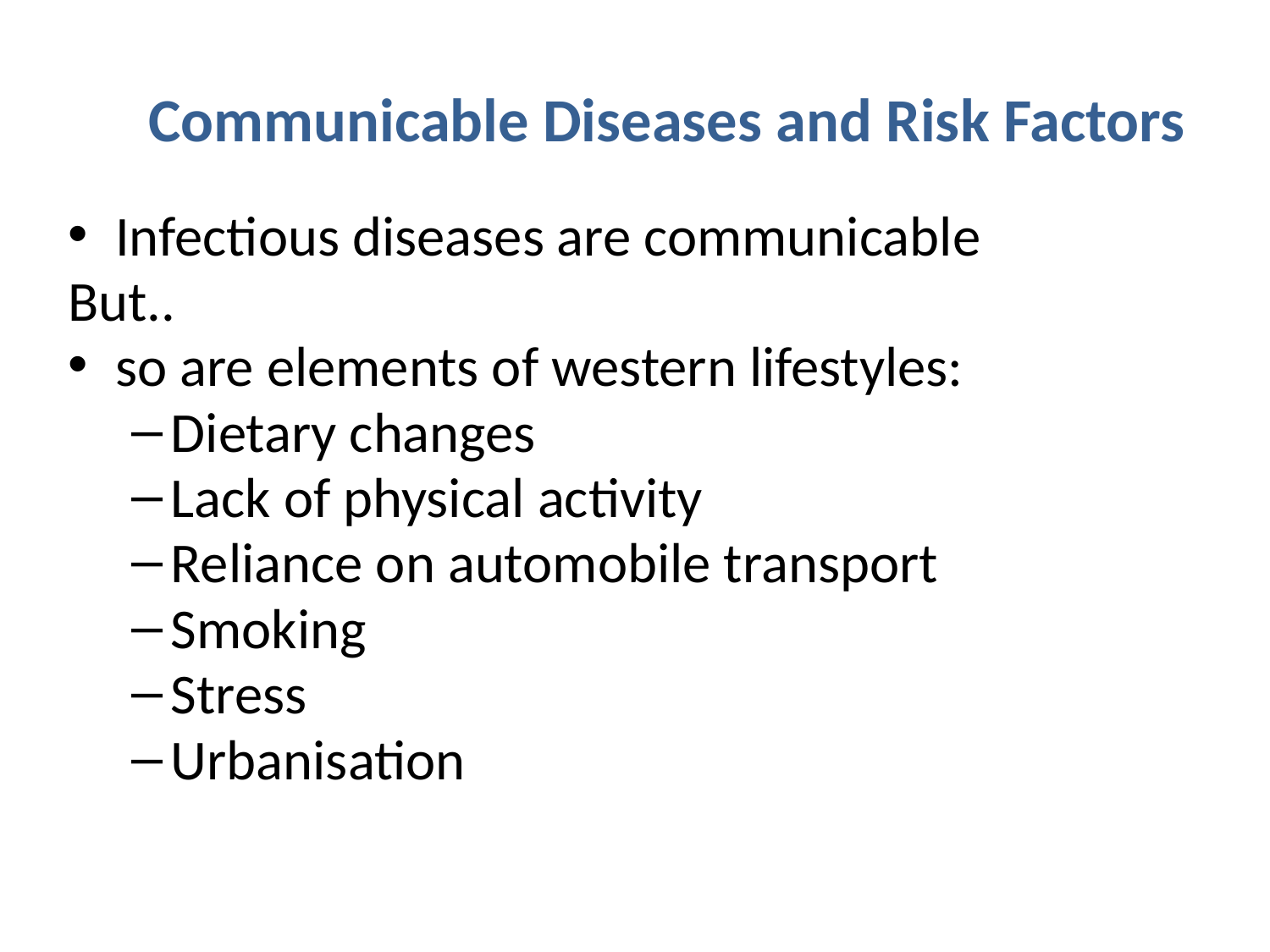

# Communicable Diseases and Risk Factors
Infectious diseases are communicable
But..
so are elements of western lifestyles:
Dietary changes
Lack of physical activity
Reliance on automobile transport
Smoking
Stress
Urbanisation